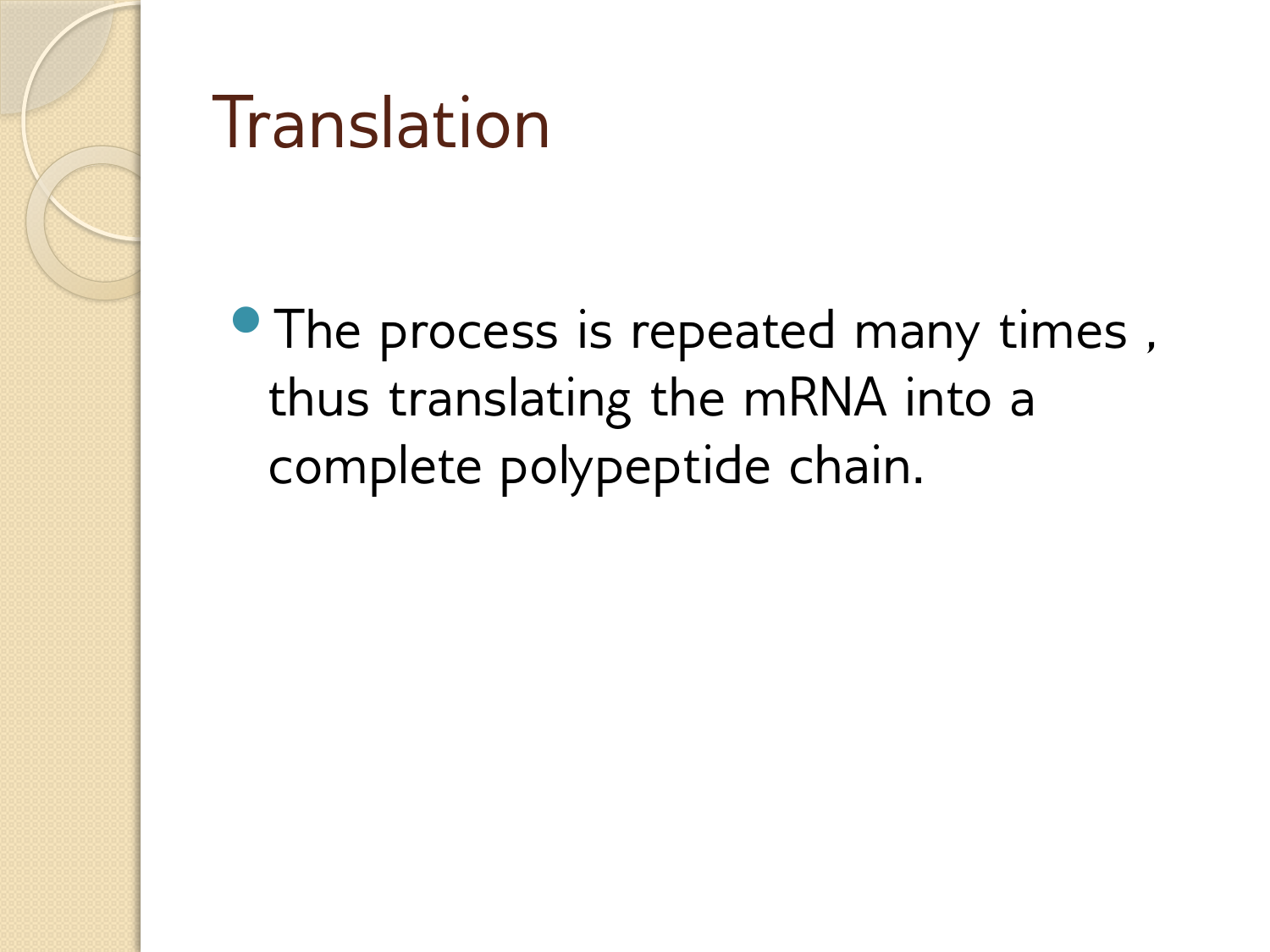

# Translation
The process is repeated many times , thus translating the mRNA into a complete polypeptide chain.